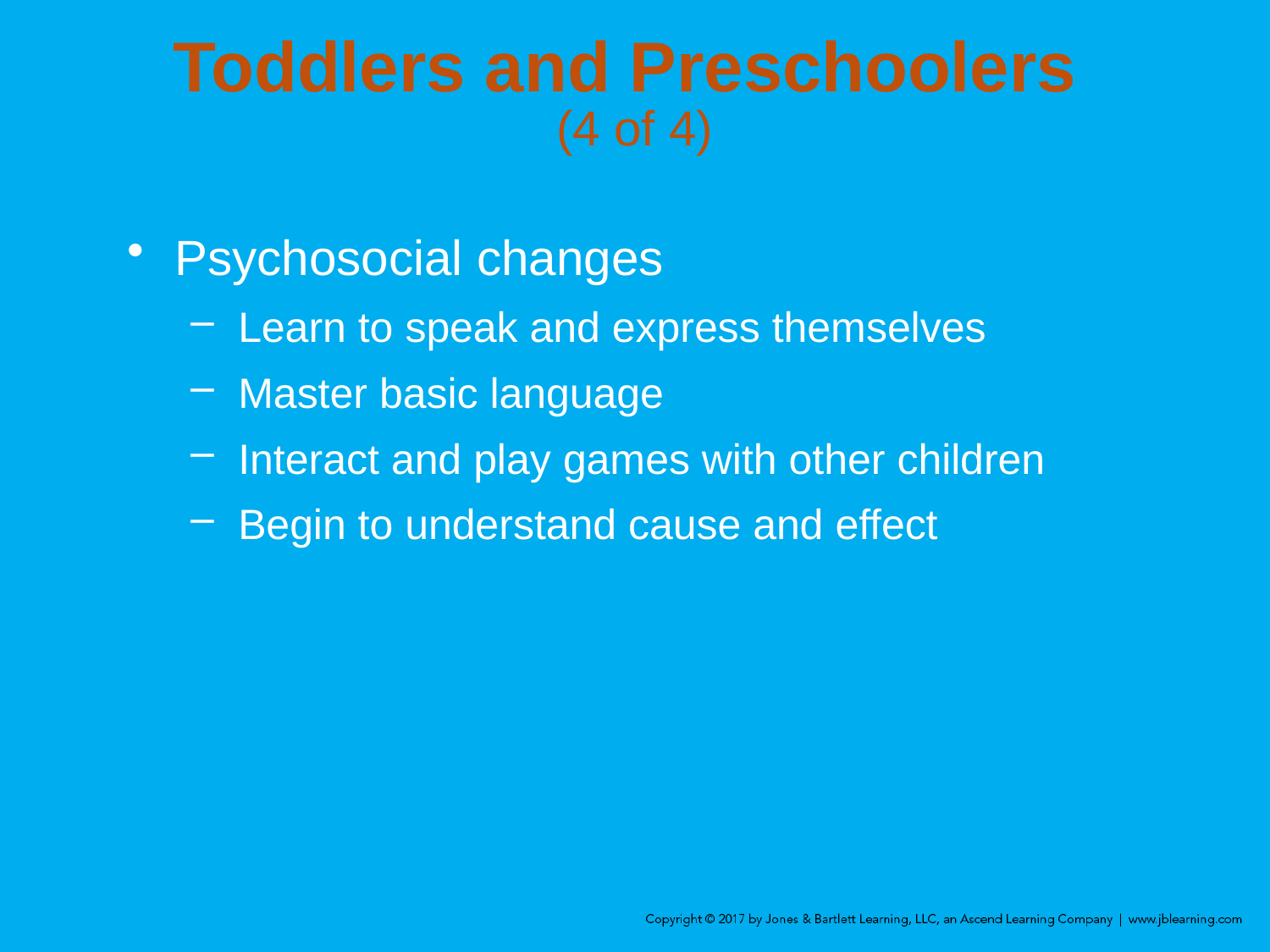

# Toddlers and Preschoolers (4 of 4)
Psychosocial changes
Learn to speak and express themselves
Master basic language
Interact and play games with other children
Begin to understand cause and effect